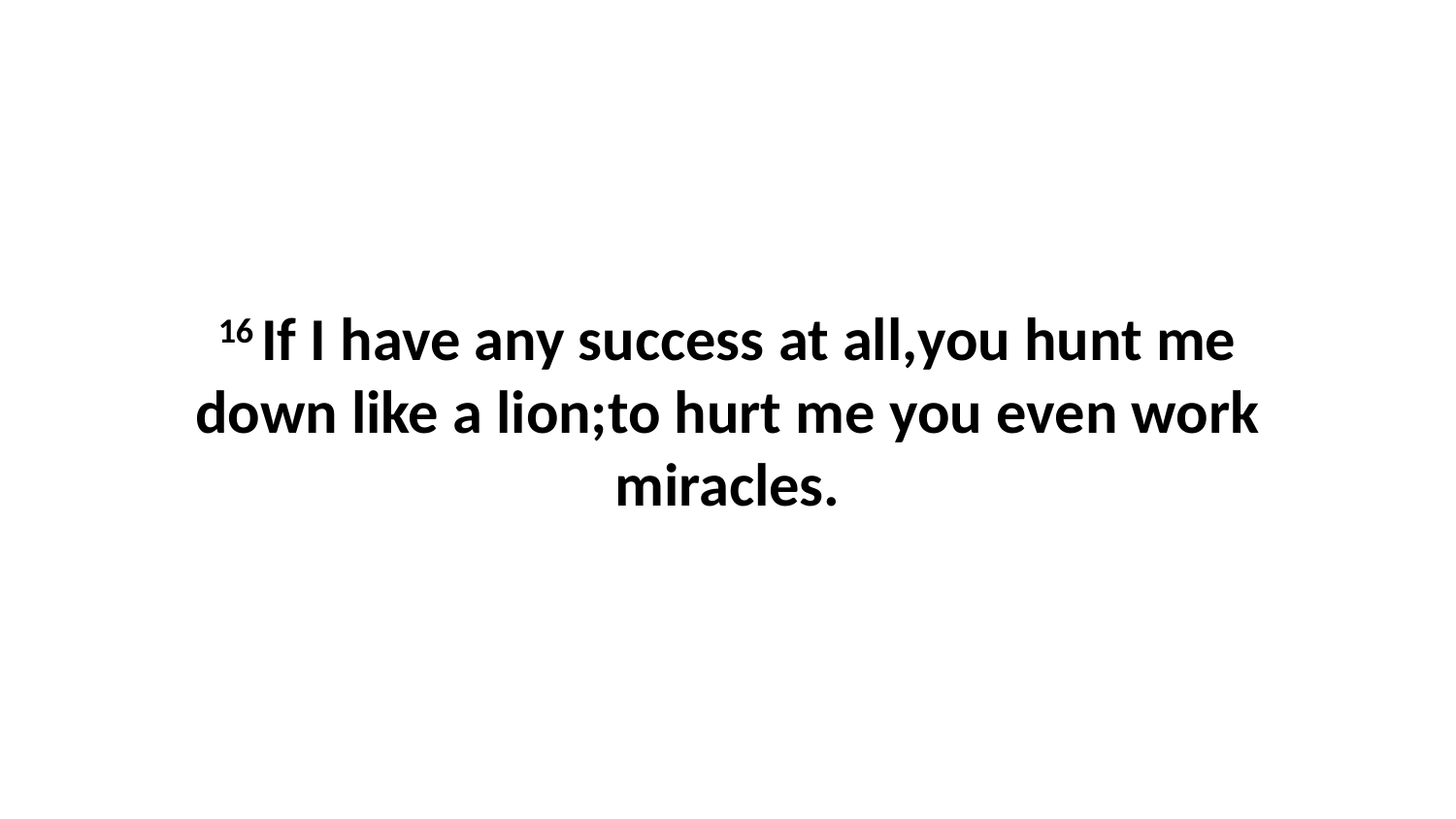

16 If I have any success at all,you hunt me down like a lion;to hurt me you even work miracles.